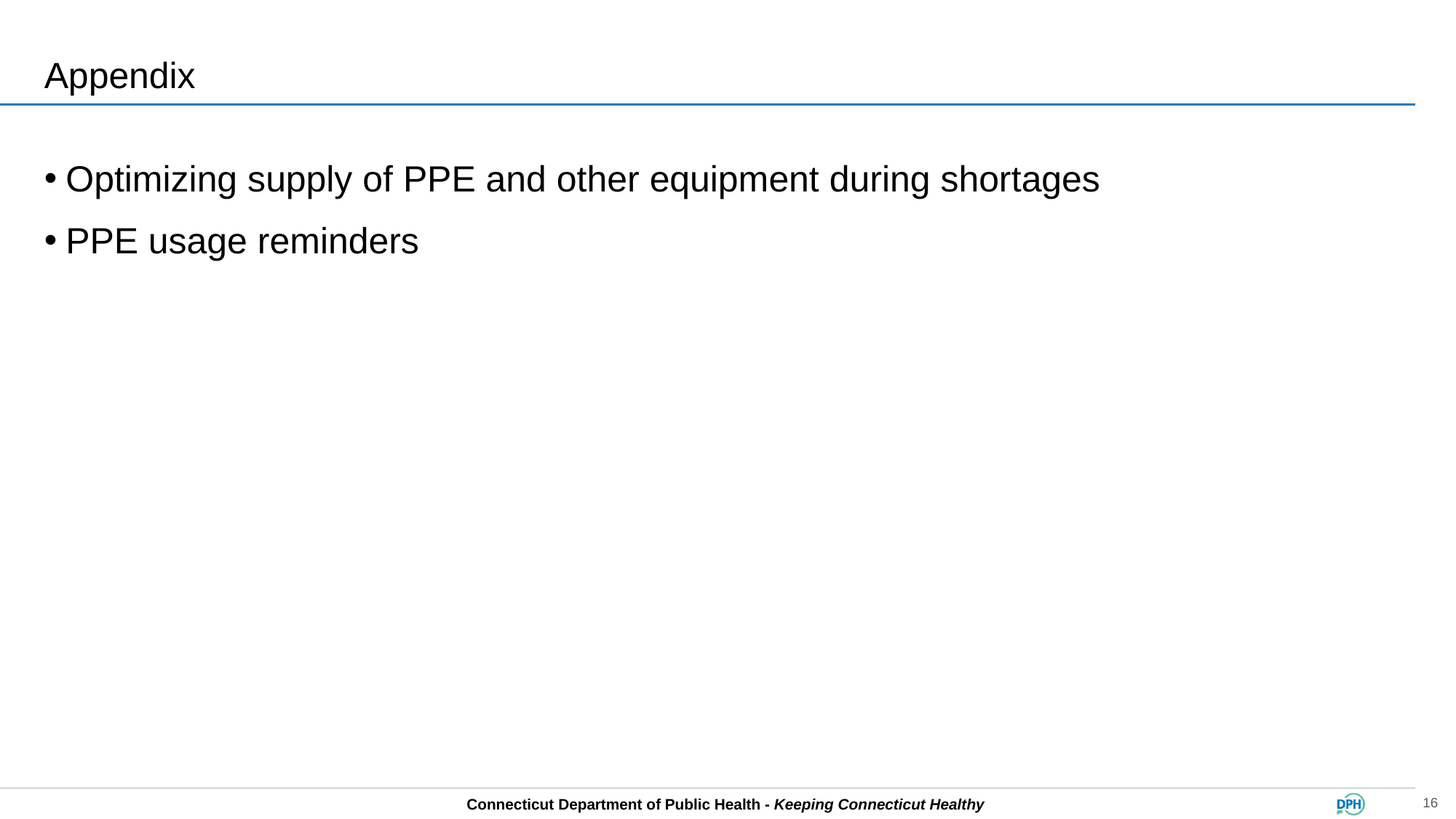

# Appendix
Optimizing supply of PPE and other equipment during shortages
PPE usage reminders